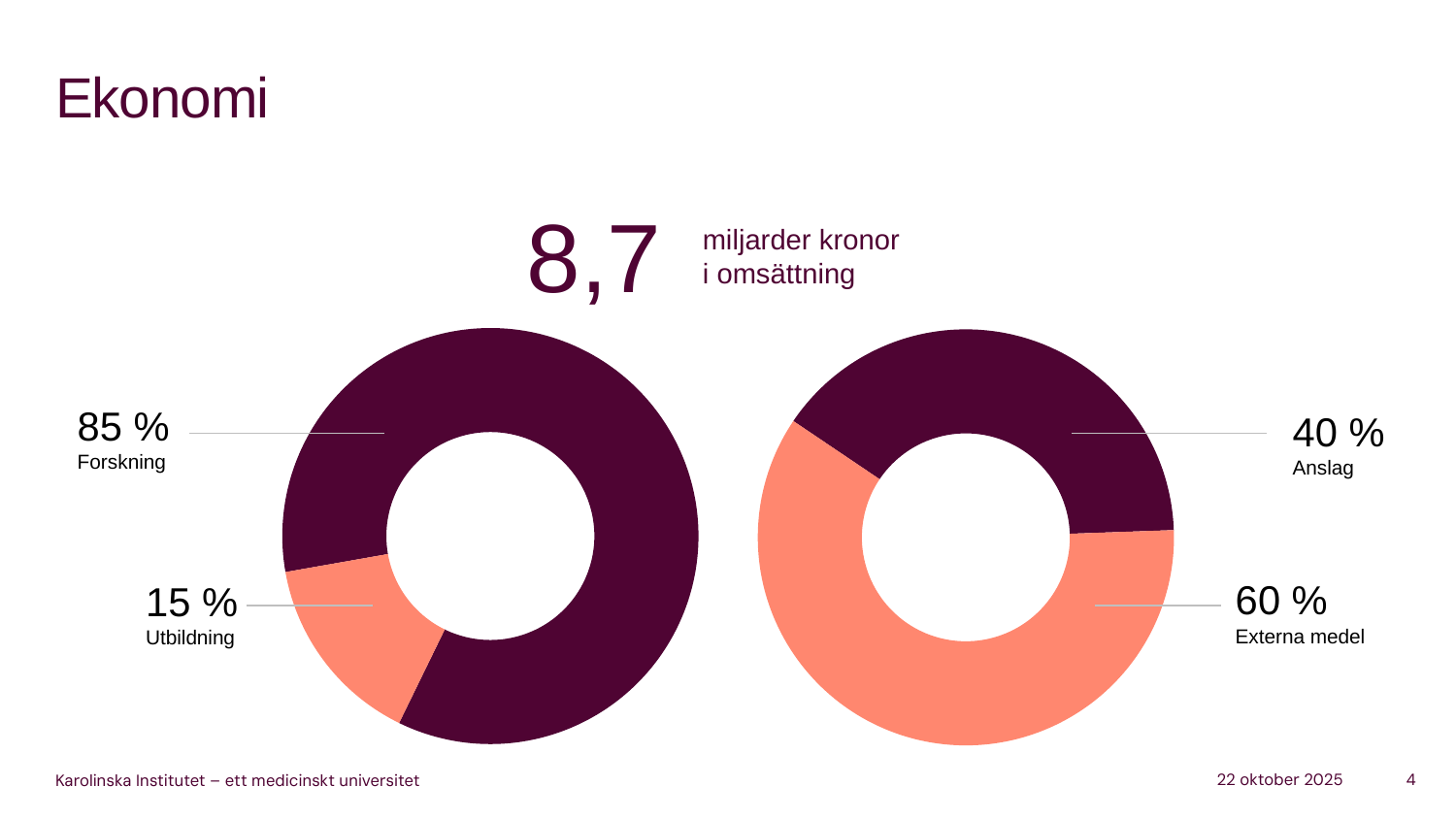

# Ekonomi
8,7
miljarder kronor
i omsättning

### Chart

| Category | Försäljning |
|---|---|
| Kv 1 | 85.0 |
| Kv 2 | 15.0 |

### Chart

| Category | Försäljning |
|---|---|
| Kv 1 | 40.0 |
| Kv 2 | 60.0 |
85 %
Forskning

40 %
Anslag

60 %
Externa medel

15 %
Utbildning

22 oktober 2025
4
Karolinska Institutet – ett medicinskt universitet